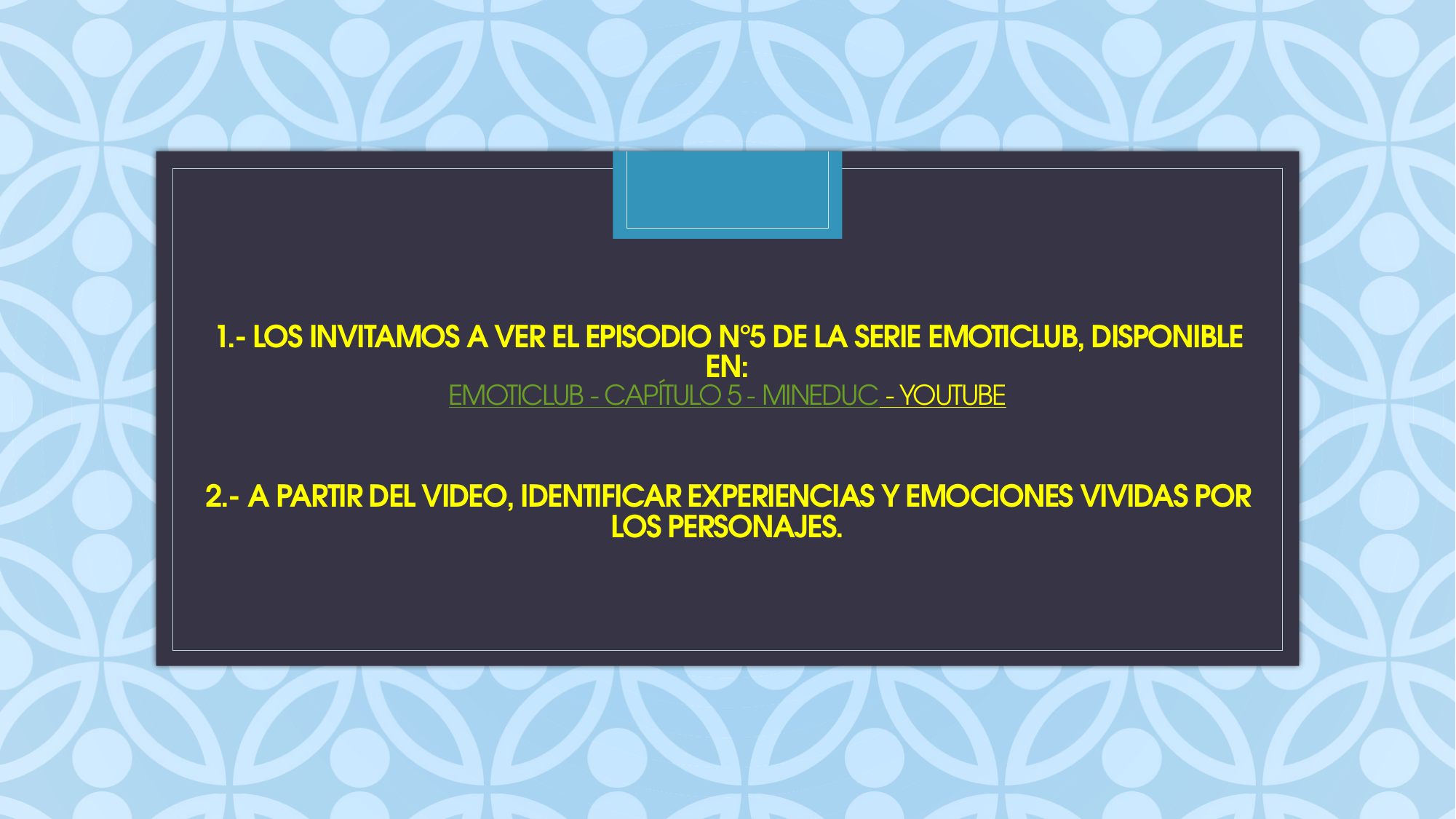

# 1.- Los invitamos a ver el Episodio N°5 de la serie Emoticlub, disponible en: Emoticlub - Capítulo 5 - Mineduc - YouTube 2.- A partir del video, identificar experiencias y emociones vividas por los personajes.